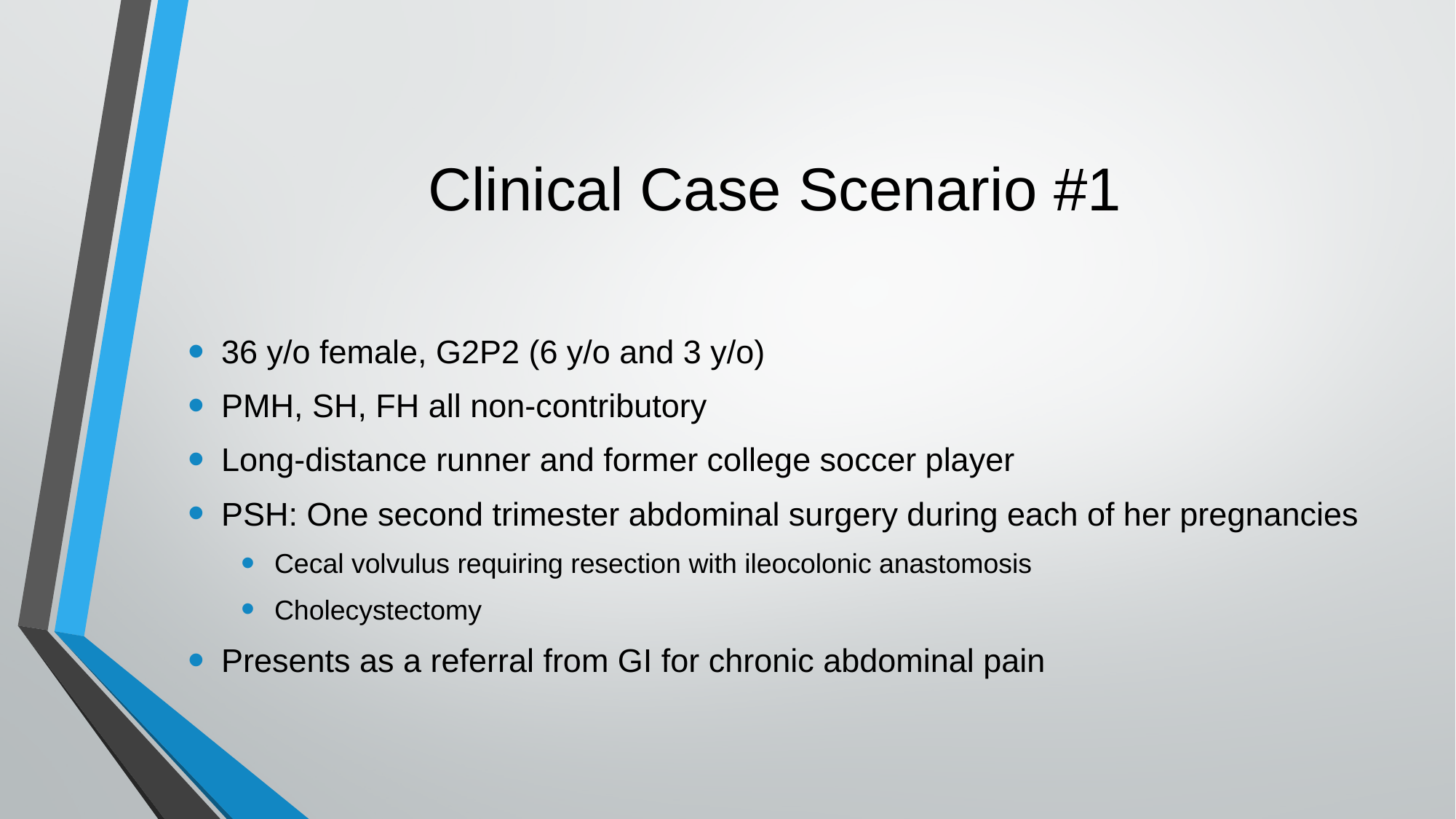

# Clinical Case Scenario #1
36 y/o female, G2P2 (6 y/o and 3 y/o)
PMH, SH, FH all non-contributory
Long-distance runner and former college soccer player
PSH: One second trimester abdominal surgery during each of her pregnancies
Cecal volvulus requiring resection with ileocolonic anastomosis
Cholecystectomy
Presents as a referral from GI for chronic abdominal pain